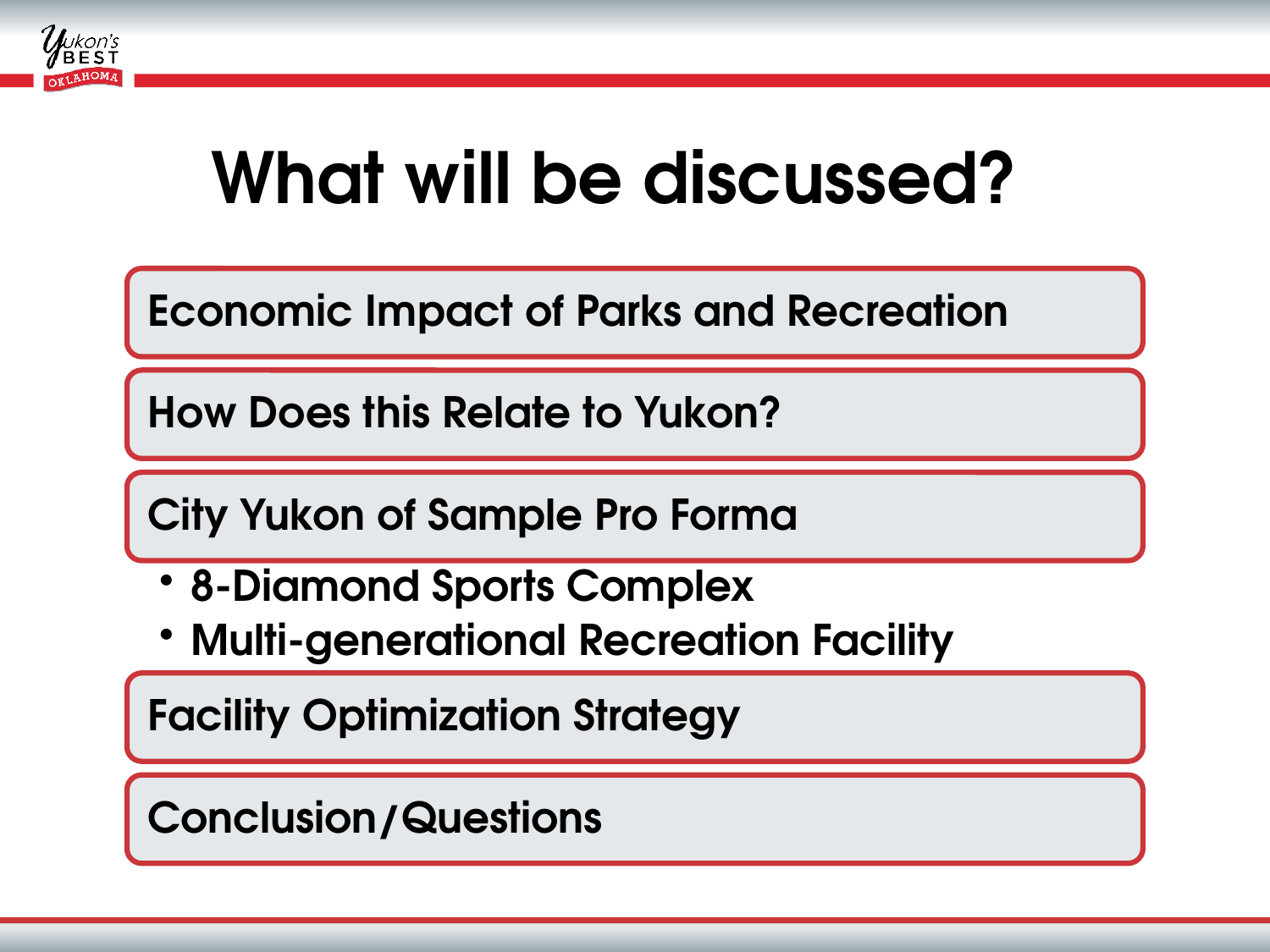

What will be discussed?
Economic Impact of Parks and Recreation
How Does this Relate to Yukon?
City Yukon of Sample Pro Forma
8-Diamond Sports Complex
Multi-generational Recreation Facility
Facility Optimization Strategy
Conclusion/Questions